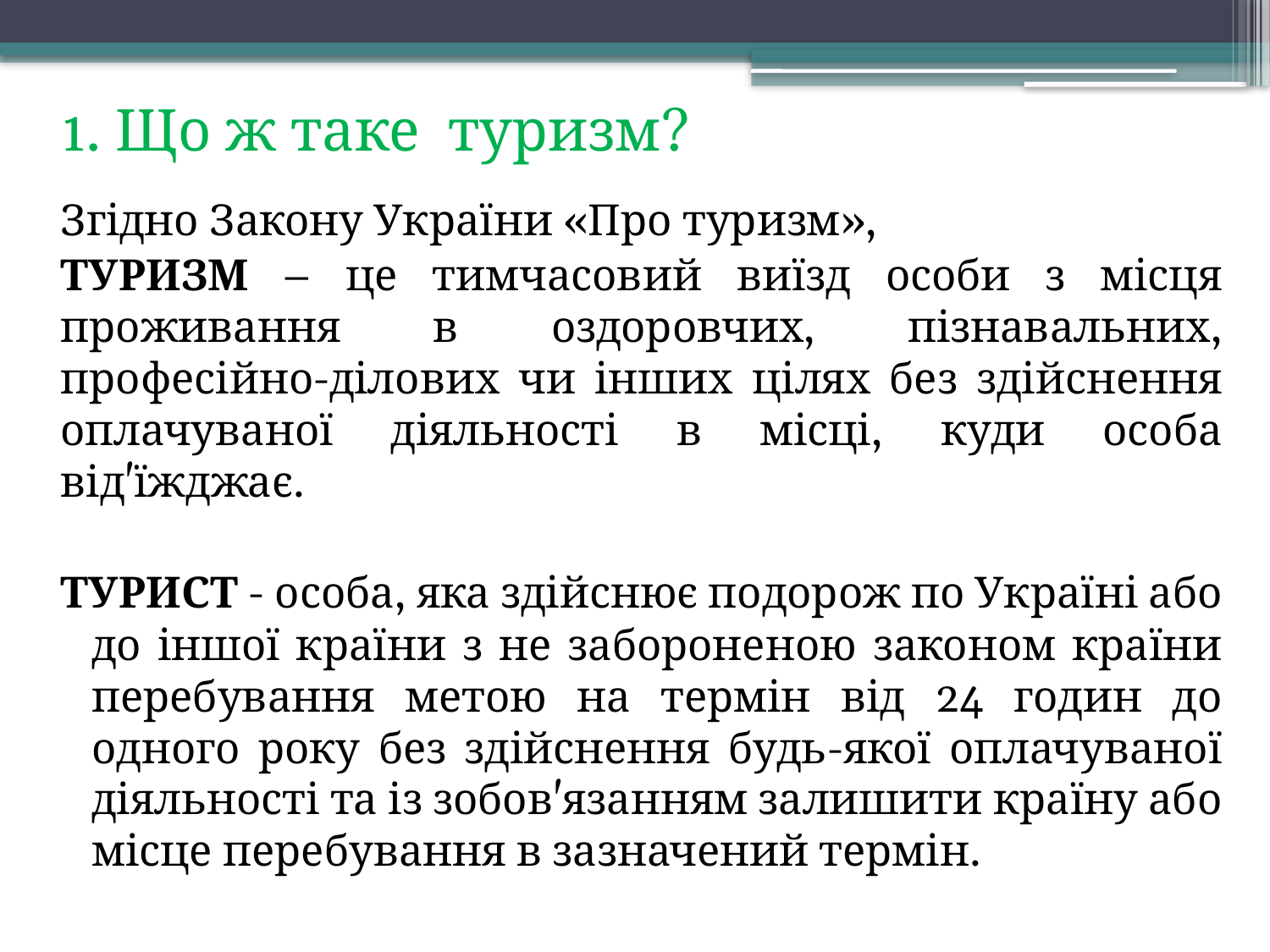

# 1. Що ж таке  туризм?
Згідно Закону України «Про туризм»,
ТУРИЗМ – це тимчасовий виїзд особи з місця проживання в оздоровчих, пізнавальних, професійно-ділових чи інших цілях без здійснення оплачуваної діяльності в місці, куди особа від'їжджає.

ТУРИСТ - особа, яка здійснює подорож по Україні або до іншої країни з не забороненою законом країни перебування метою на термін від 24 годин до одного року без здійснення будь-якої оплачуваної діяльності та із зобов'язанням залишити країну або місце перебування в зазначений термін.